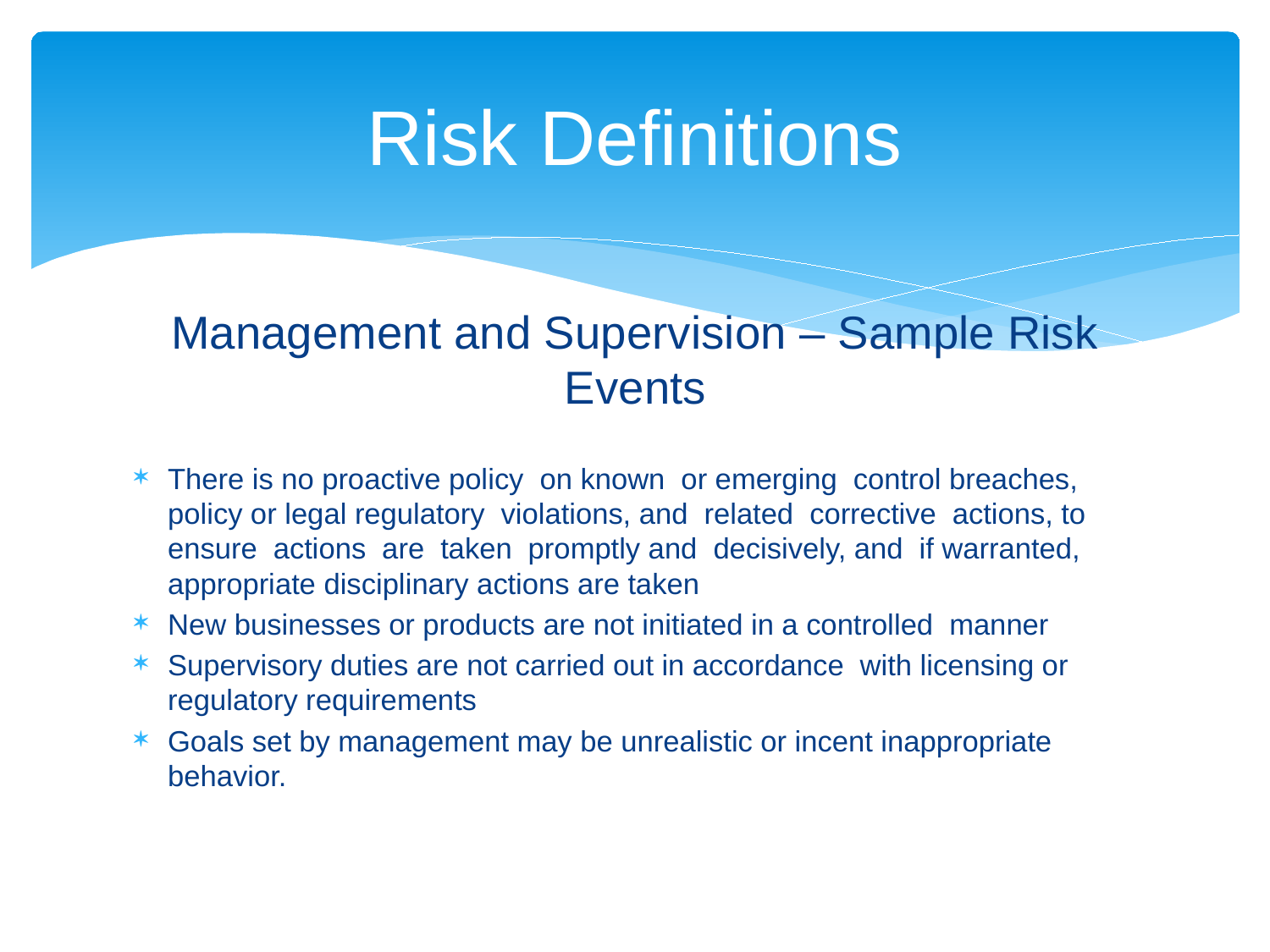

# Risk Definitions
Management and Supervision – Sample Risk Events

There is no proactive policy  on known  or emerging  control breaches, policy or legal regulatory  violations, and  related  corrective  actions, to ensure  actions  are  taken  promptly and  decisively, and  if warranted, appropriate disciplinary actions are taken
New businesses or products are not initiated in a controlled  manner
Supervisory duties are not carried out in accordance  with licensing or regulatory requirements
Goals set by management may be unrealistic or incent inappropriate behavior.